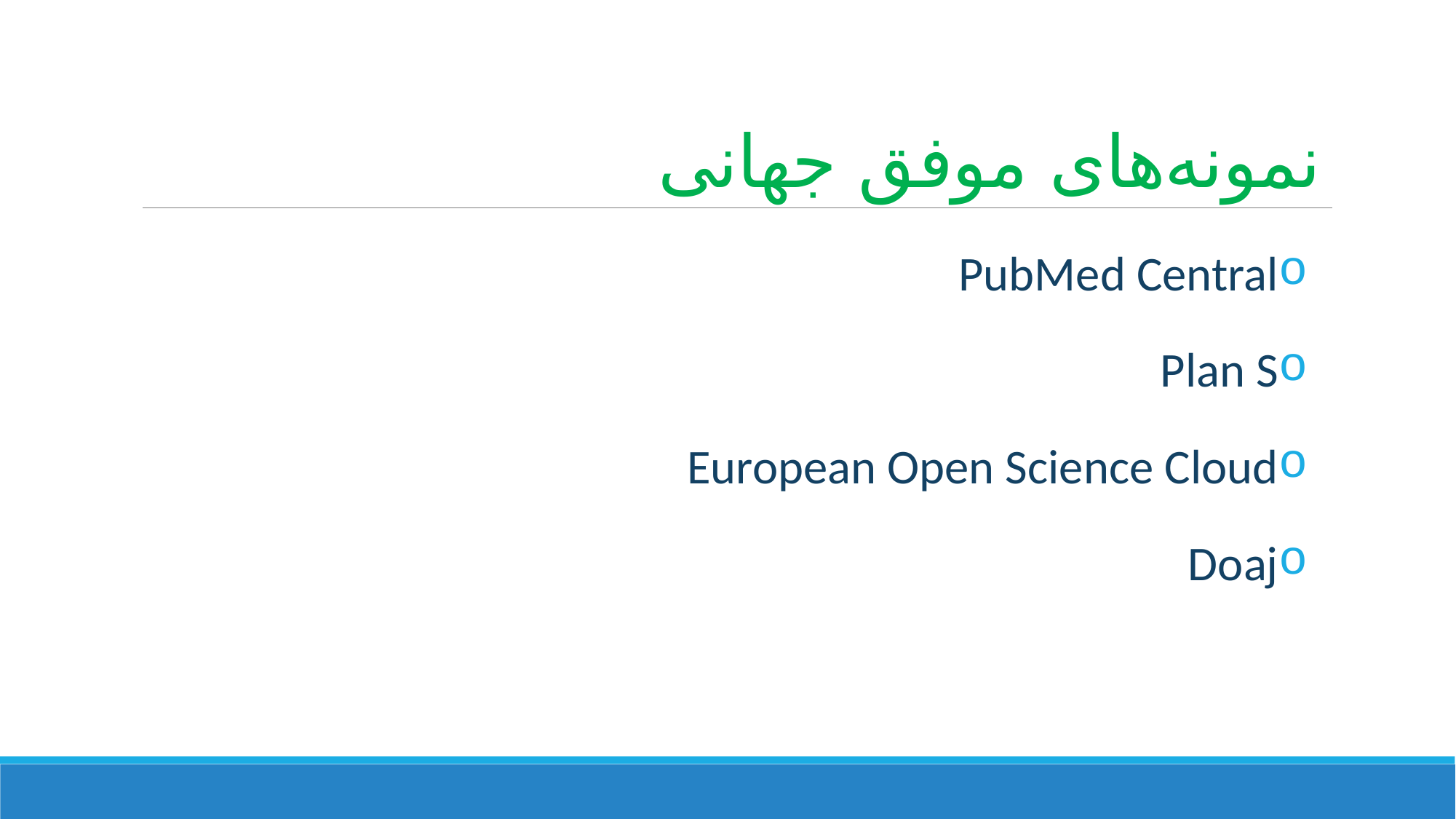

# نمونه‌های موفق جهانی
PubMed Central
Plan S
European Open Science Cloud
Doaj